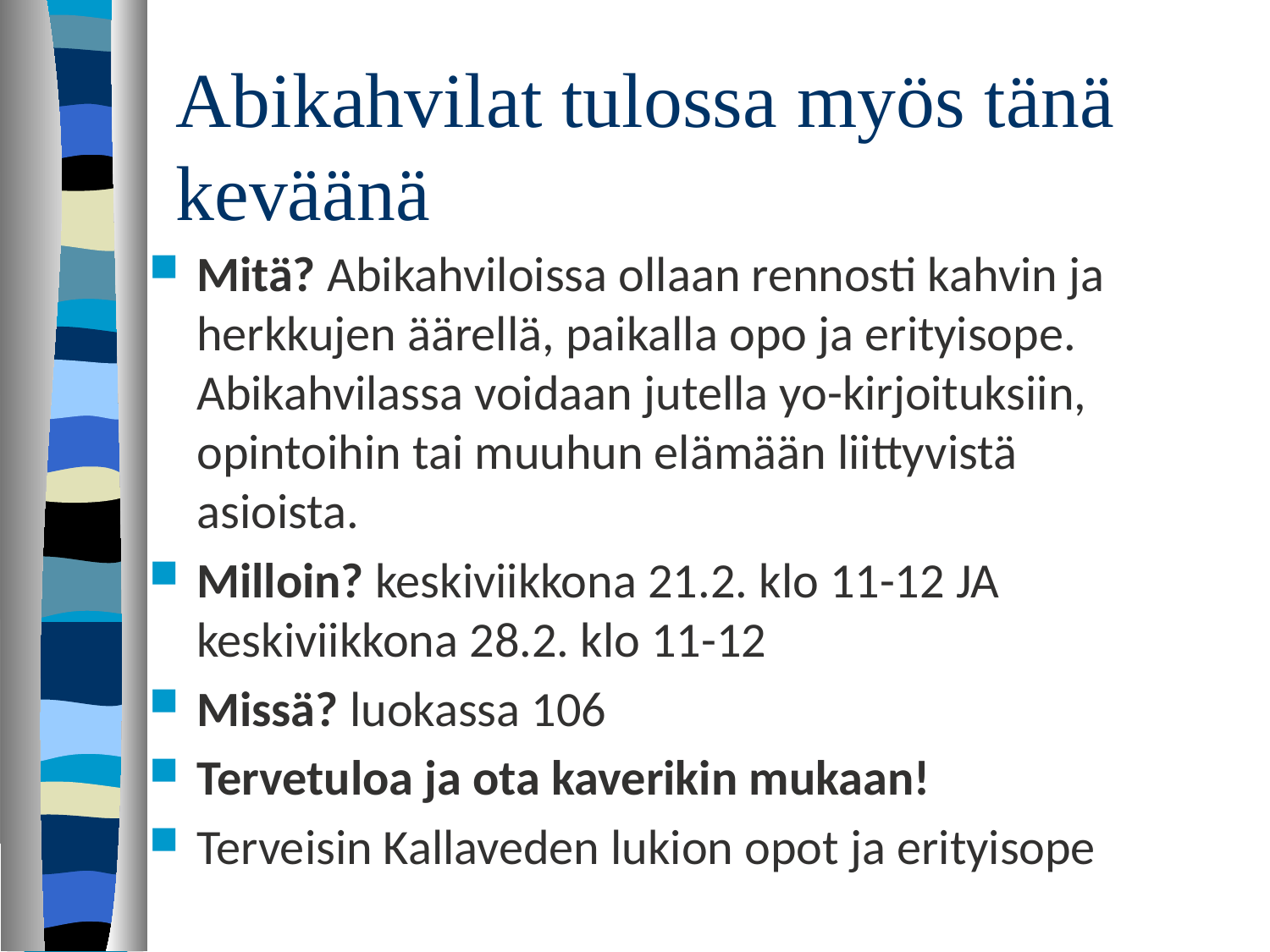

# Abikahvilat tulossa myös tänä keväänä
Mitä? Abikahviloissa ollaan rennosti kahvin ja herkkujen äärellä, paikalla opo ja erityisope. Abikahvilassa voidaan jutella yo-kirjoituksiin, opintoihin tai muuhun elämään liittyvistä asioista.
Milloin? keskiviikkona 21.2. klo 11-12 JA keskiviikkona 28.2. klo 11-12
Missä? luokassa 106
Tervetuloa ja ota kaverikin mukaan!
Terveisin Kallaveden lukion opot ja erityisope